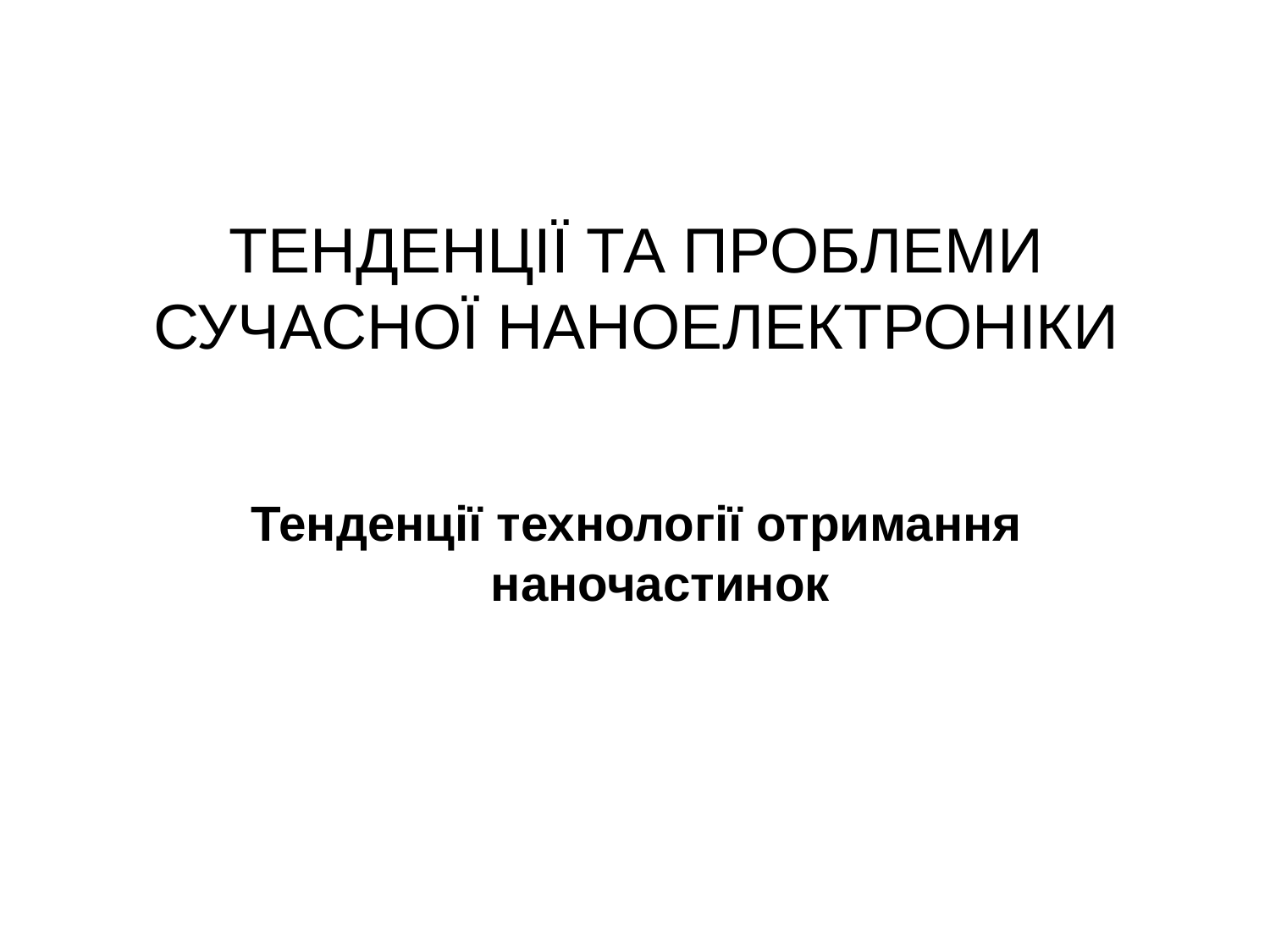

# ТЕНДЕНЦІЇ ТА ПРОБЛЕМИ СУЧАСНОЇ НАНОЕЛЕКТРОНІКИ
Тенденції технології отримання наночастинок